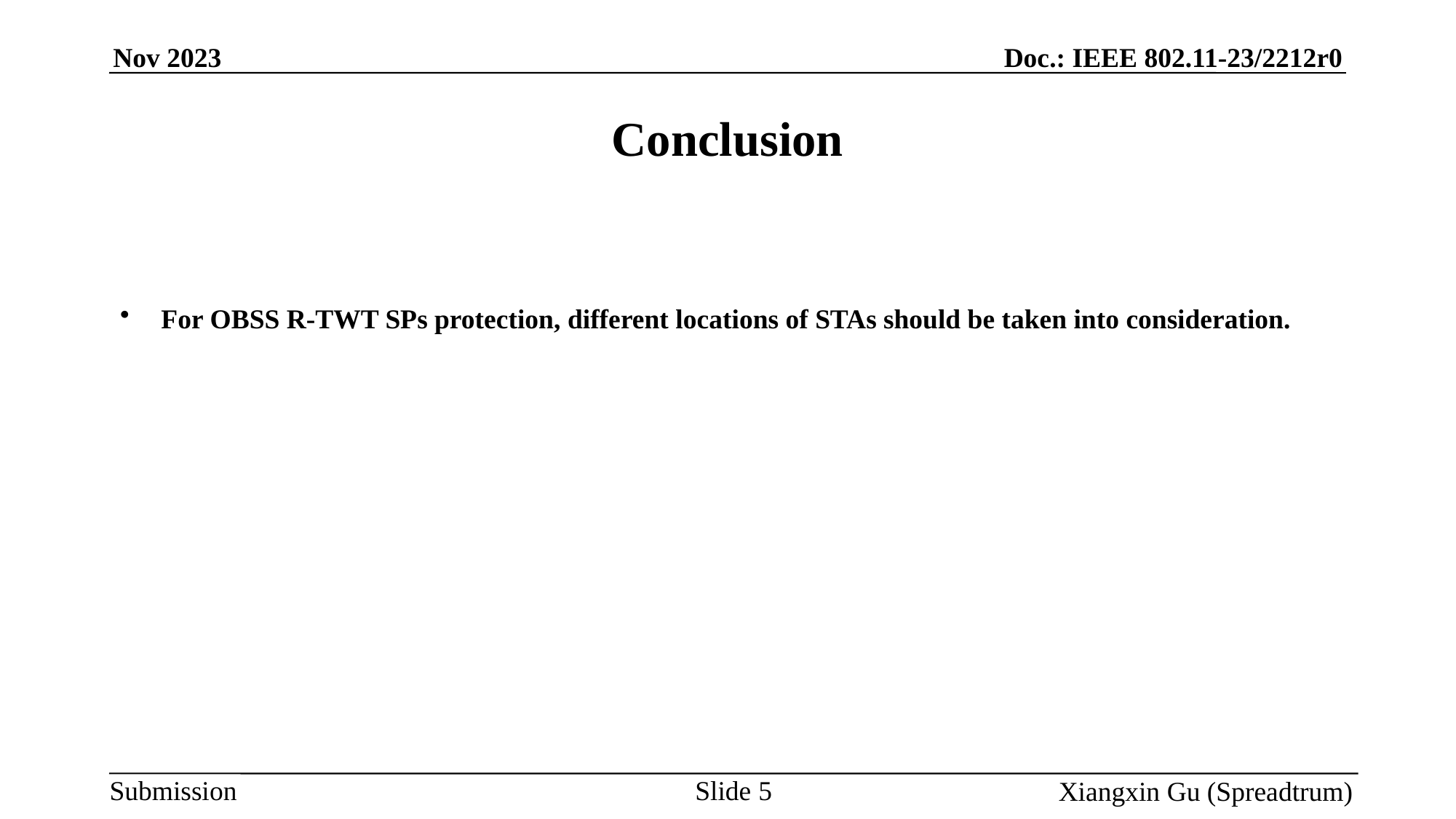

# Conclusion
For OBSS R-TWT SPs protection, different locations of STAs should be taken into consideration.

Slide 5
Xiangxin Gu (Spreadtrum)